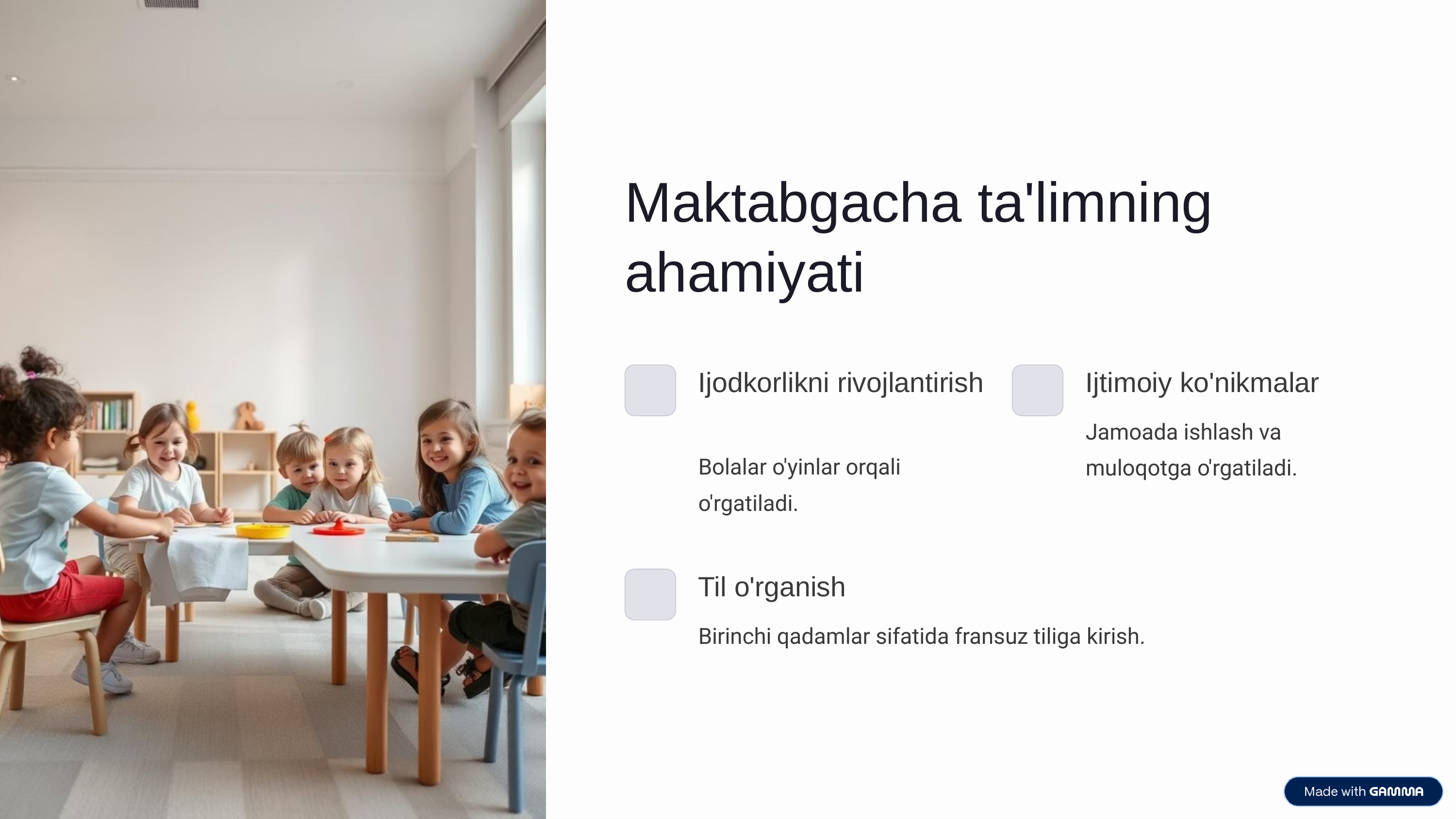

Maktabgacha ta'limning ahamiyati

Ijodkorlikni rivojlantirish

Ijtimoiy ko'nikmalar

Jamoada ishlash va muloqotga o'rgatiladi.

Bolalar o'yinlar orqali o'rgatiladi.

Til o'rganish

Birinchi qadamlar sifatida fransuz tiliga kirish.